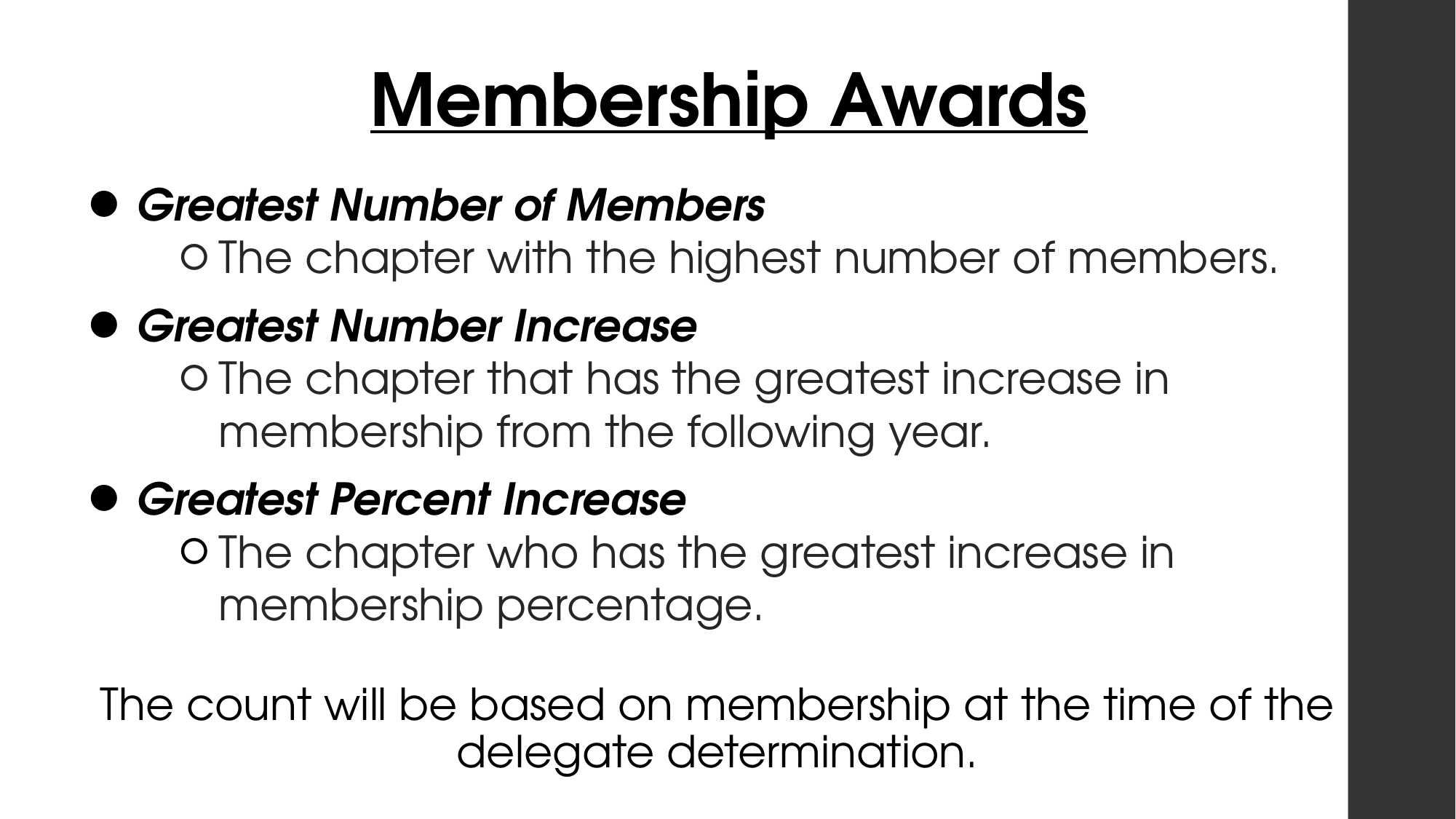

# Membership Awards
Greatest Number of Members
The chapter with the highest number of members.
Greatest Number Increase
The chapter that has the greatest increase in membership from the following year.
Greatest Percent Increase
The chapter who has the greatest increase in membership percentage.

The count will be based on membership at the time of the delegate determination.